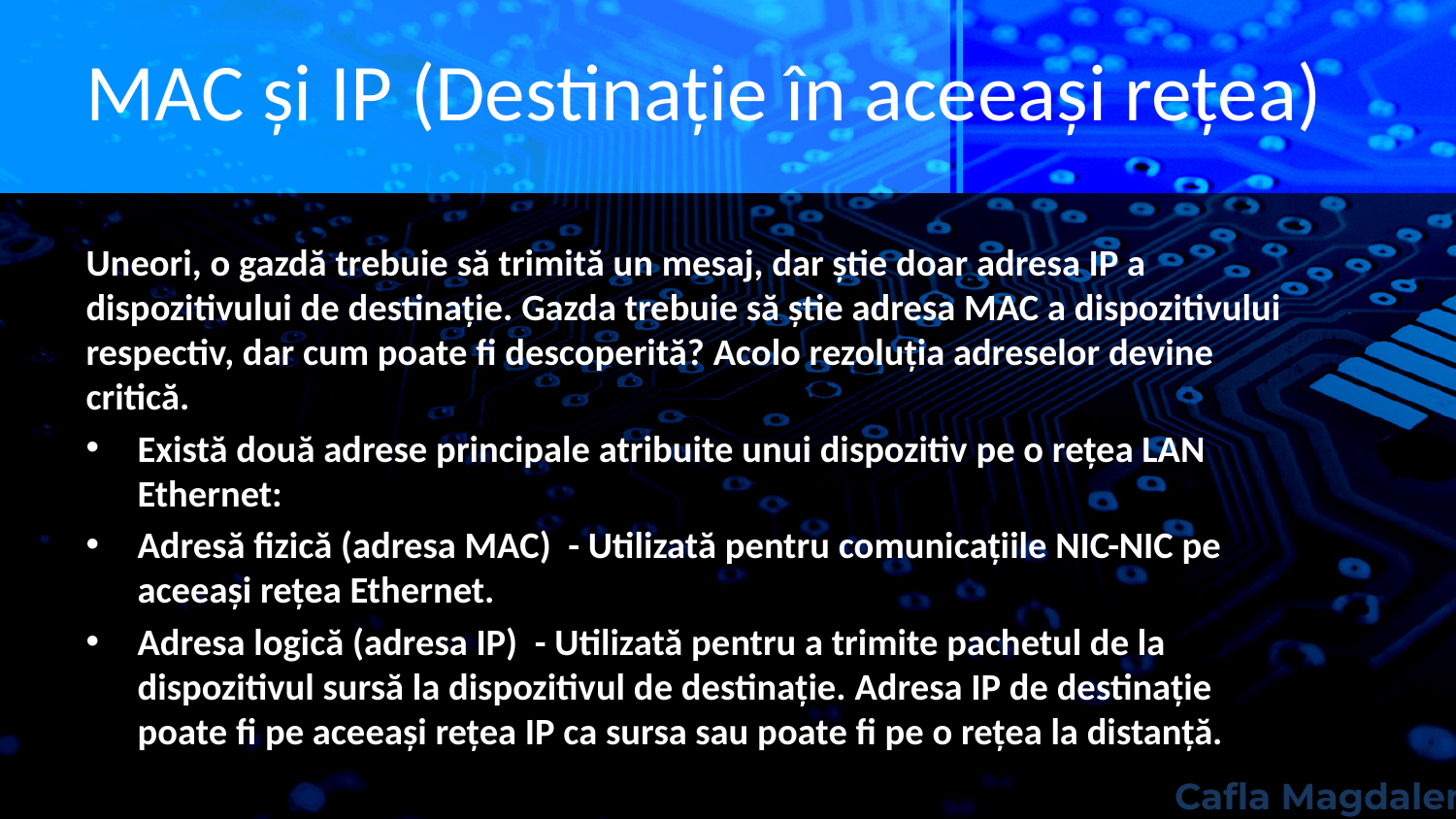

# MAC și IP (Destinație în aceeași rețea)
Uneori, o gazdă trebuie să trimită un mesaj, dar știe doar adresa IP a dispozitivului de destinație. Gazda trebuie să știe adresa MAC a dispozitivului respectiv, dar cum poate fi descoperită? Acolo rezoluția adreselor devine critică.
Există două adrese principale atribuite unui dispozitiv pe o rețea LAN Ethernet:
Adresă fizică (adresa MAC)  - Utilizată pentru comunicațiile NIC-NIC pe aceeași rețea Ethernet.
Adresa logică (adresa IP)  - Utilizată pentru a trimite pachetul de la dispozitivul sursă la dispozitivul de destinație. Adresa IP de destinație poate fi pe aceeași rețea IP ca sursa sau poate fi pe o rețea la distanță.

Cafla Magdalen